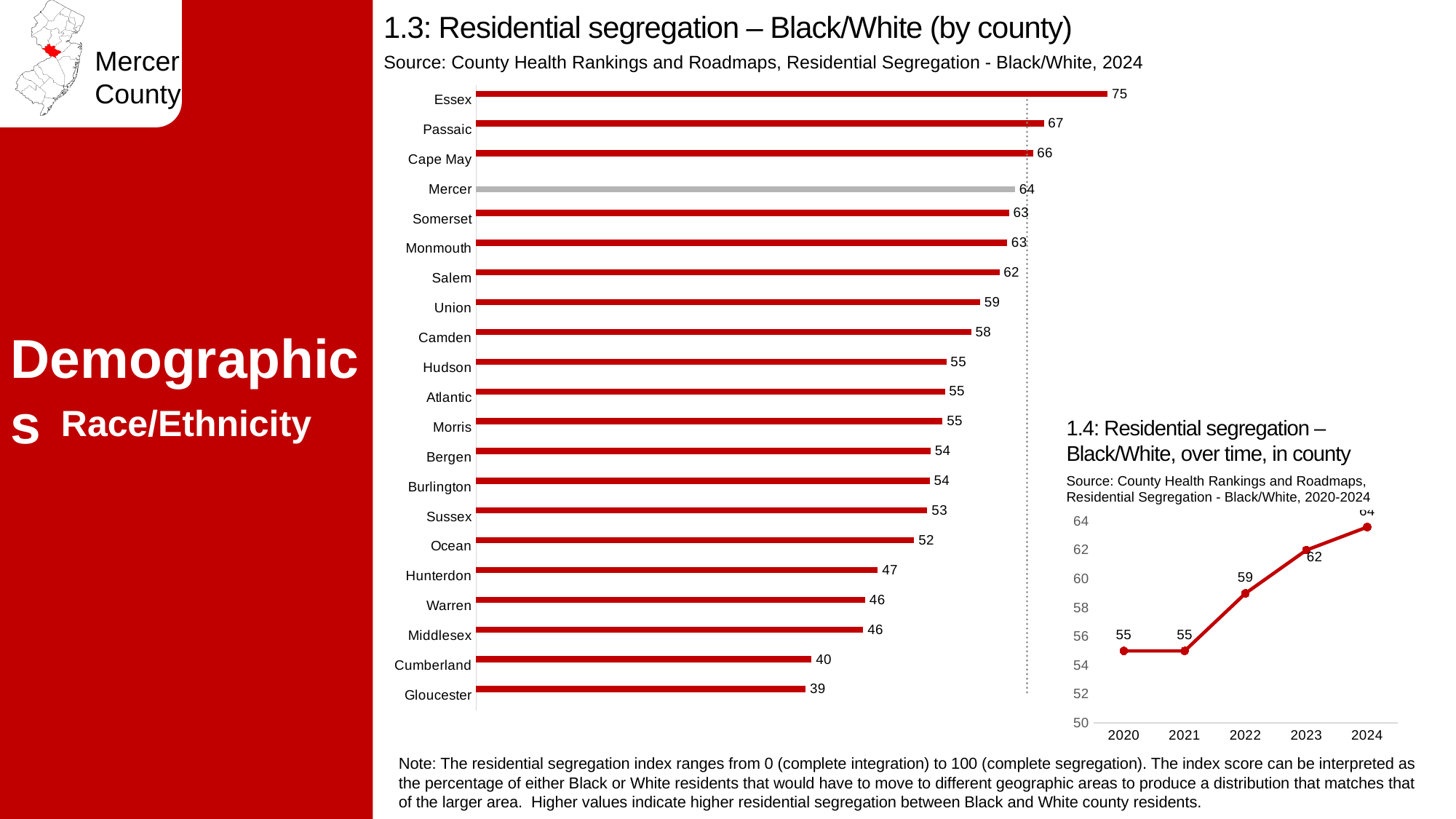

1.3: Residential segregation – Black/White (by county)
Source: County Health Rankings and Roadmaps, Residential Segregation - Black/White, 2024

### Chart

| Category | 2019 | County | NJ avg. 65 |
|---|---|---|---|
| Essex | 74.533900654 | None | 65.0 |
| Passaic | 67.000691447 | None | 65.0 |
| Cape May | 65.71594202 | None | 65.0 |
| Mercer | None | 63.597052887 | 65.0 |
| Somerset | 62.88725055 | None | 65.0 |
| Monmouth | 62.671106942 | None | 65.0 |
| Salem | 61.769553412 | None | 65.0 |
| Union | 59.478249562 | None | 65.0 |
| Camden | 58.42989461 | None | 65.0 |
| Hudson | 55.495164716 | None | 65.0 |
| Atlantic | 55.328288857 | None | 65.0 |
| Morris | 55.047526674 | None | 65.0 |
| Bergen | 53.633189673 | None | 65.0 |
| Burlington | 53.538124851 | None | 65.0 |
| Sussex | 53.26022676 | None | 65.0 |
| Ocean | 51.705481709 | None | 65.0 |
| Hunterdon | 47.409640928 | None | 65.0 |
| Warren | 45.926842835 | None | 65.0 |
| Middlesex | 45.693402416 | None | 65.0 |
| Cumberland | 39.594789635 | None | 65.0 |
| Gloucester | 38.889922652 | None | 65.0 |
Demographics
Race/Ethnicity
1.4: Residential segregation – Black/White, over time, in county
Source: County Health Rankings and Roadmaps, Residential Segregation - Black/White, 2020-2024

### Chart

| Category | Black/White Segregation |
|---|---|
| 2020 | 55.0 |
| 2021 | 55.0 |
| 2022 | 59.0 |
| 2023 | 62.0 |
| 2024 | 63.597052887 |
Note: The residential segregation index ranges from 0 (complete integration) to 100 (complete segregation). The index score can be interpreted as the percentage of either Black or White residents that would have to move to different geographic areas to produce a distribution that matches that of the larger area.  Higher values indicate higher residential segregation between Black and White county residents.